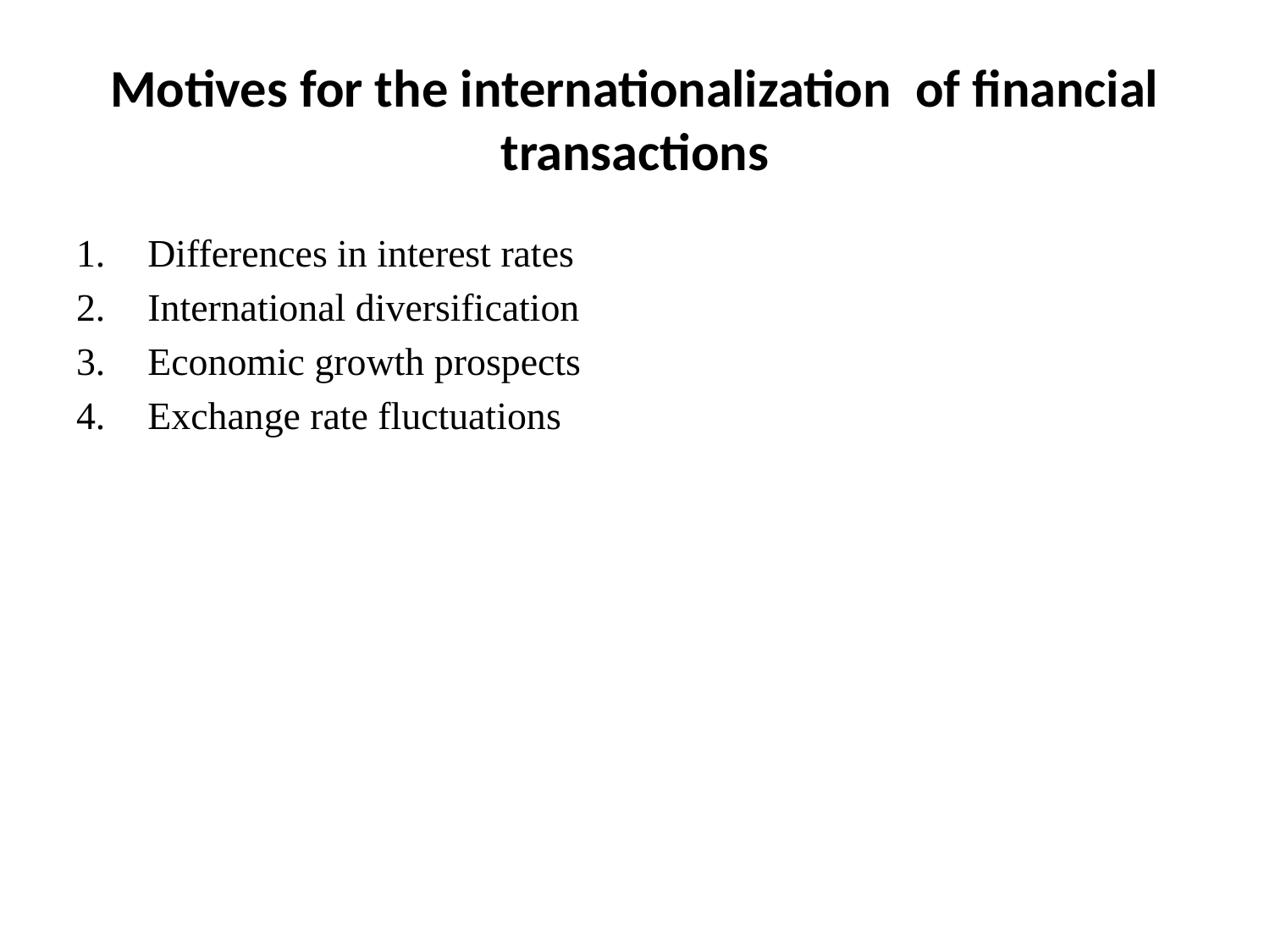

# Motives for the internationalization  of financial transactions
Differences in interest rates
International diversification
Economic growth prospects
Exchange rate fluctuations